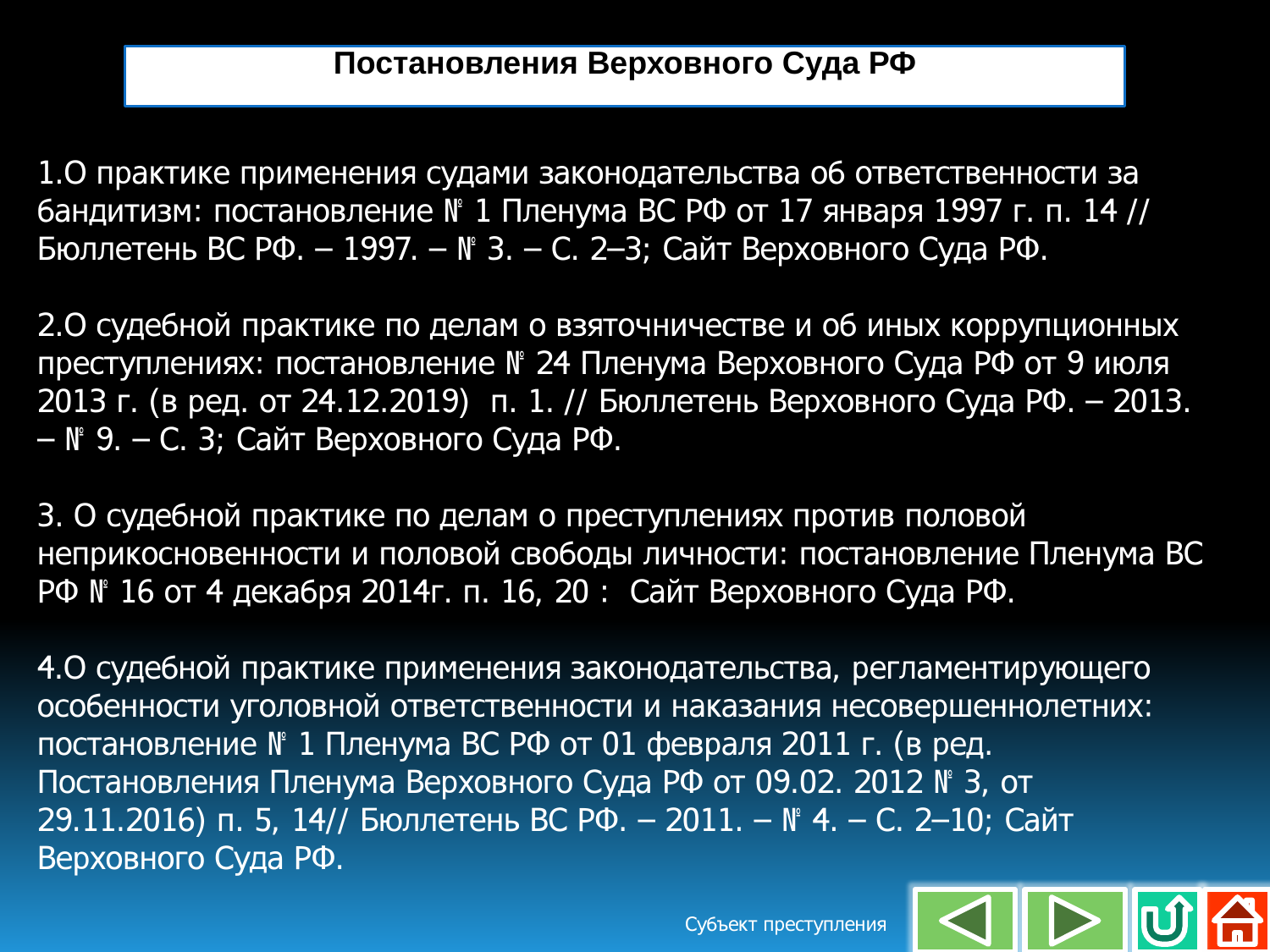

Постановления Верховного Суда РФ

1.О практике применения судами законодательства об ответственности за бандитизм: постановление № 1 Пленума ВС РФ от 17 января 1997 г. п. 14 // Бюллетень ВС РФ. – 1997. – № 3. – С. 2–3; Сайт Верховного Суда РФ.

2.О судебной практике по делам о взяточничестве и об иных коррупционных преступлениях: постановление № 24 Пленума Верховного Суда РФ от 9 июля 2013 г. (в ред. от 24.12.2019)  п. 1. // Бюллетень Верховного Суда РФ. – 2013. – № 9. – С. 3; Сайт Верховного Суда РФ.

3. О судебной практике по делам о преступлениях против половой неприкосновенности и половой свободы личности: постановление Пленума ВС РФ № 16 от 4 декабря 2014г. п. 16, 20 :  Сайт Верховного Суда РФ.

4.О судебной практике применения законодательства, регламентирующего особенности уголовной ответственности и наказания несовершеннолетних: постановление № 1 Пленума ВС РФ от 01 февраля 2011 г. (в ред. Постановления Пленума Верховного Суда РФ от 09.02. 2012 № 3, от 29.11.2016) п. 5, 14// Бюллетень ВС РФ. – 2011. – № 4. – С. 2–10; Сайт Верховного Суда РФ.

Субъект преступления